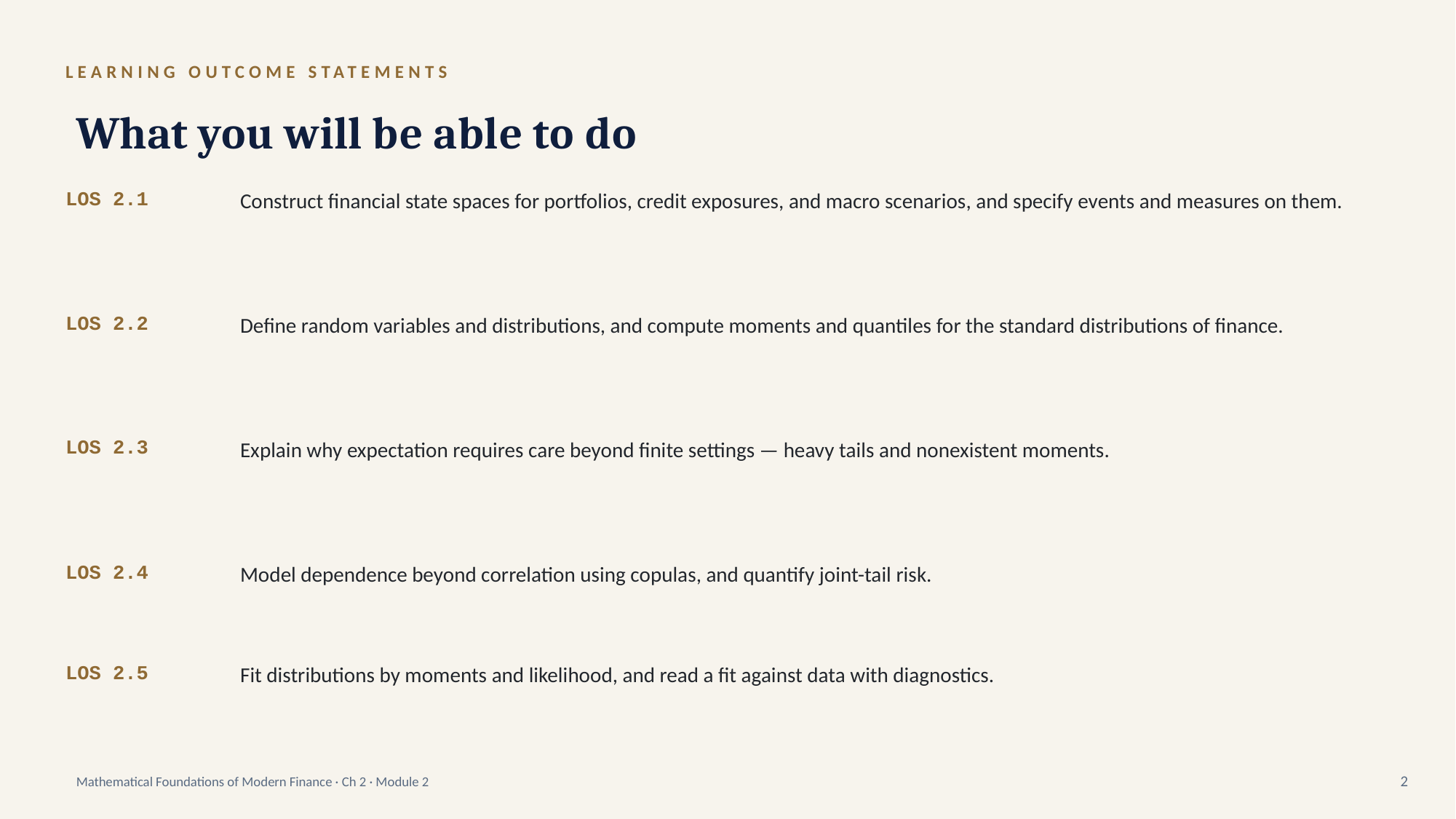

LEARNING OUTCOME STATEMENTS
What you will be able to do
LOS 2.1
Construct financial state spaces for portfolios, credit exposures, and macro scenarios, and specify events and measures on them.
LOS 2.2
Define random variables and distributions, and compute moments and quantiles for the standard distributions of finance.
LOS 2.3
Explain why expectation requires care beyond finite settings — heavy tails and nonexistent moments.
LOS 2.4
Model dependence beyond correlation using copulas, and quantify joint-tail risk.
LOS 2.5
Fit distributions by moments and likelihood, and read a fit against data with diagnostics.
Mathematical Foundations of Modern Finance · Ch 2 · Module 2
2